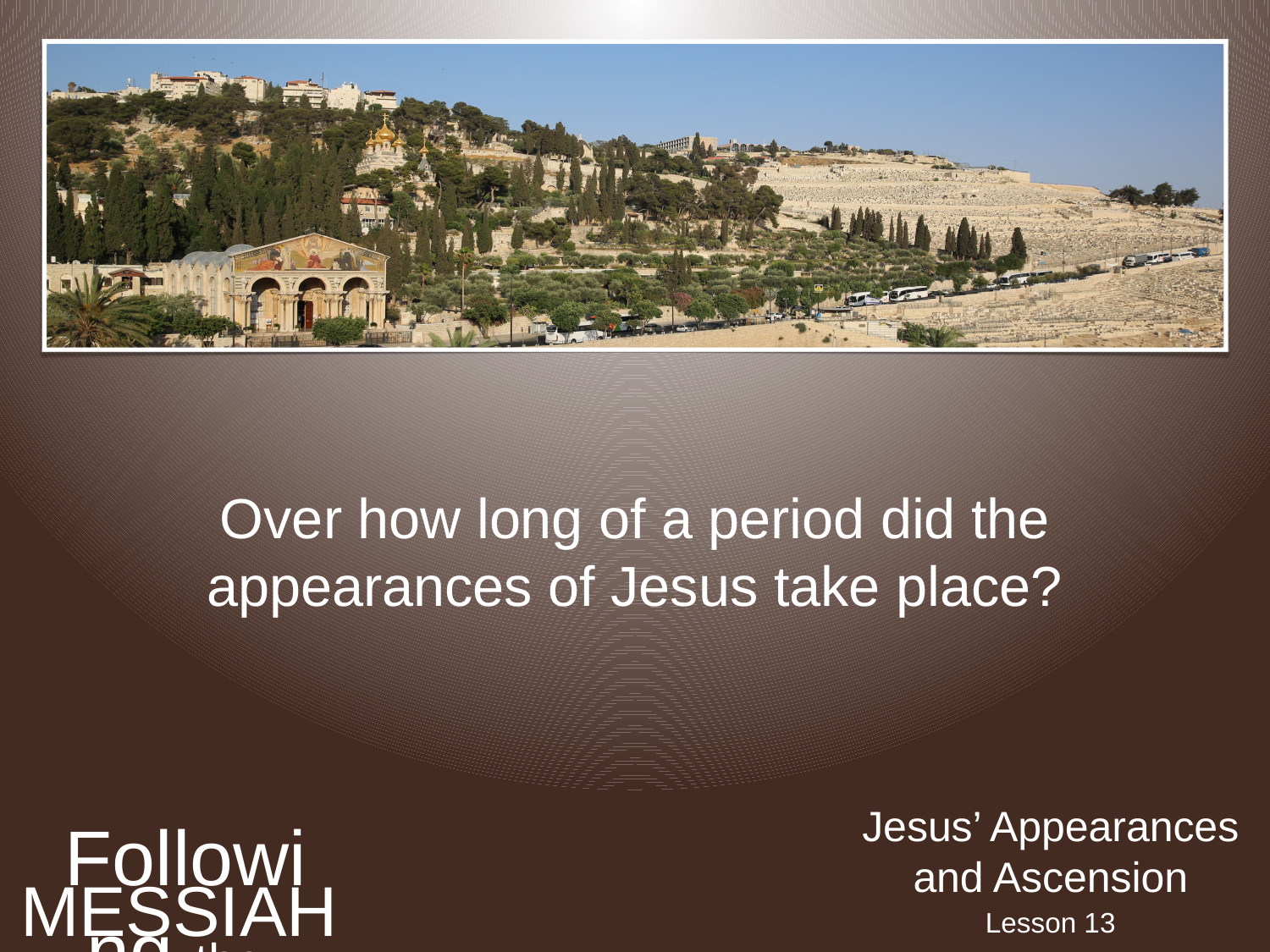

Over how long of a period did the appearances of Jesus take place?
Jesus’ Appearances and Ascension
Following the
Messiah
Lesson 13